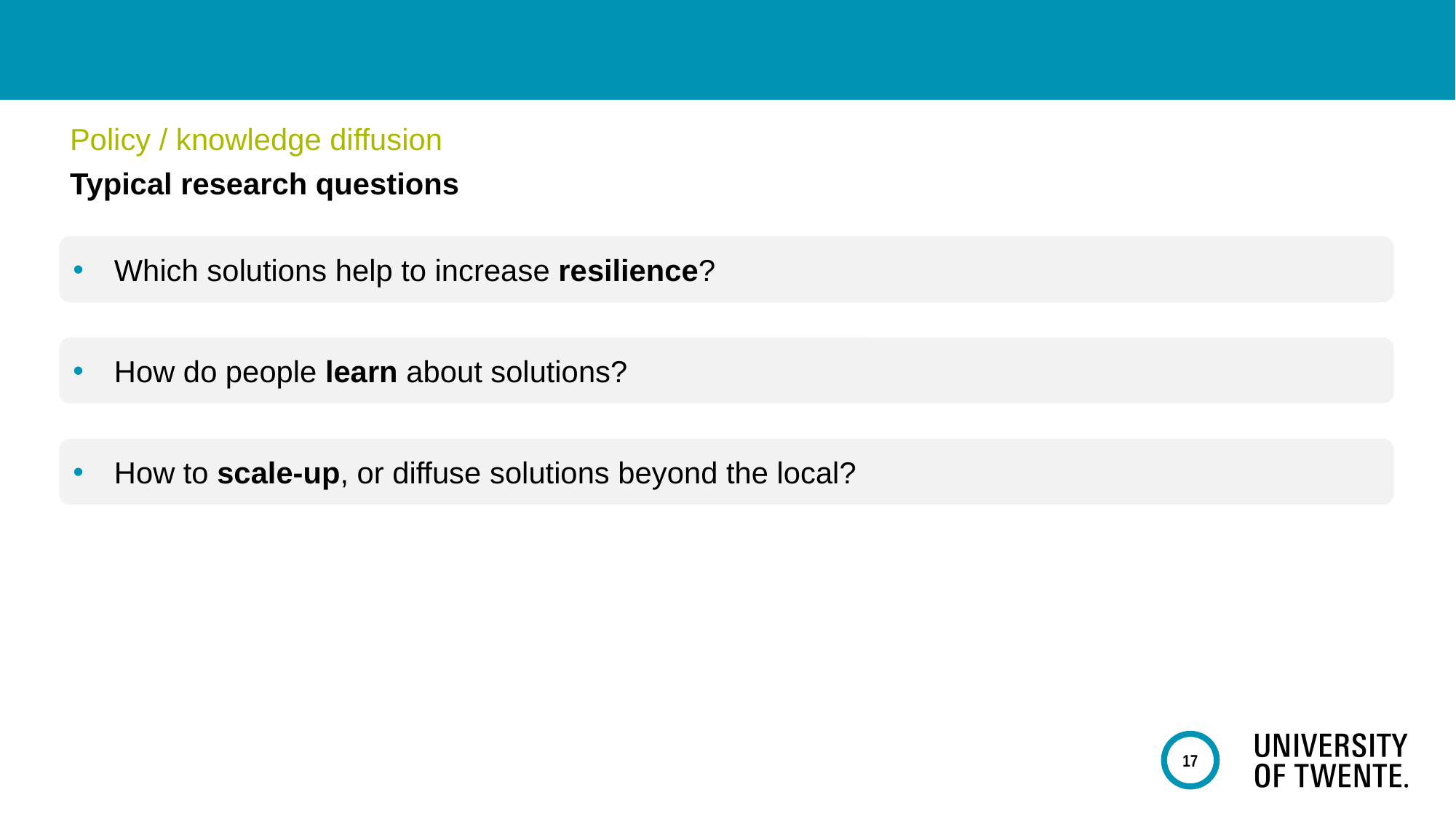

Policy / knowledge diffusion
Typical research questions

Which solutions help to increase resilience?
How do people learn about solutions?
How to scale-up, or diffuse solutions beyond the local?
17